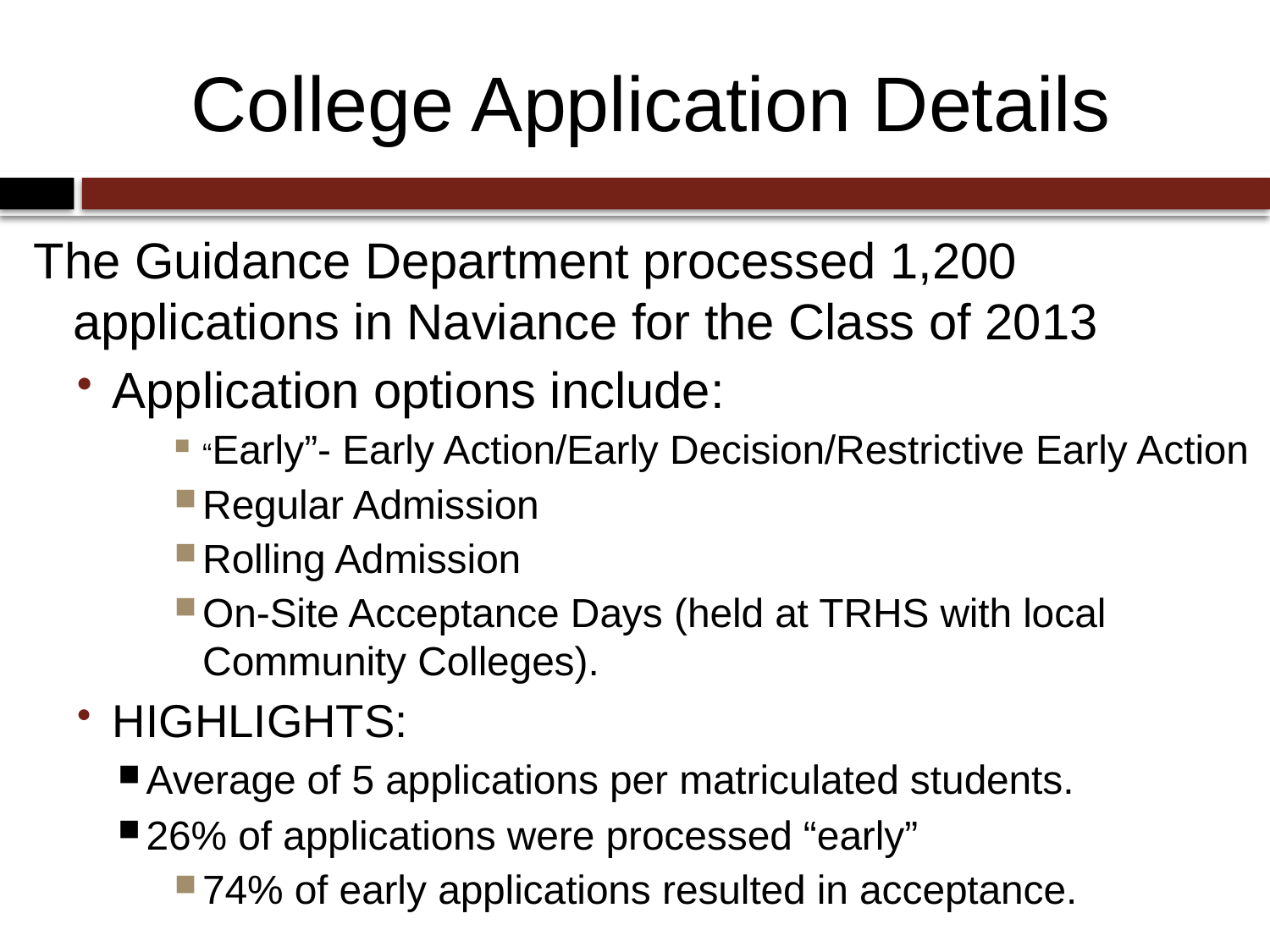

# College Application Details
The Guidance Department processed 1,200 applications in Naviance for the Class of 2013
Application options include:
“Early”- Early Action/Early Decision/Restrictive Early Action
Regular Admission
Rolling Admission
On-Site Acceptance Days (held at TRHS with local Community Colleges).
HIGHLIGHTS:
Average of 5 applications per matriculated students.
26% of applications were processed “early”
74% of early applications resulted in acceptance.